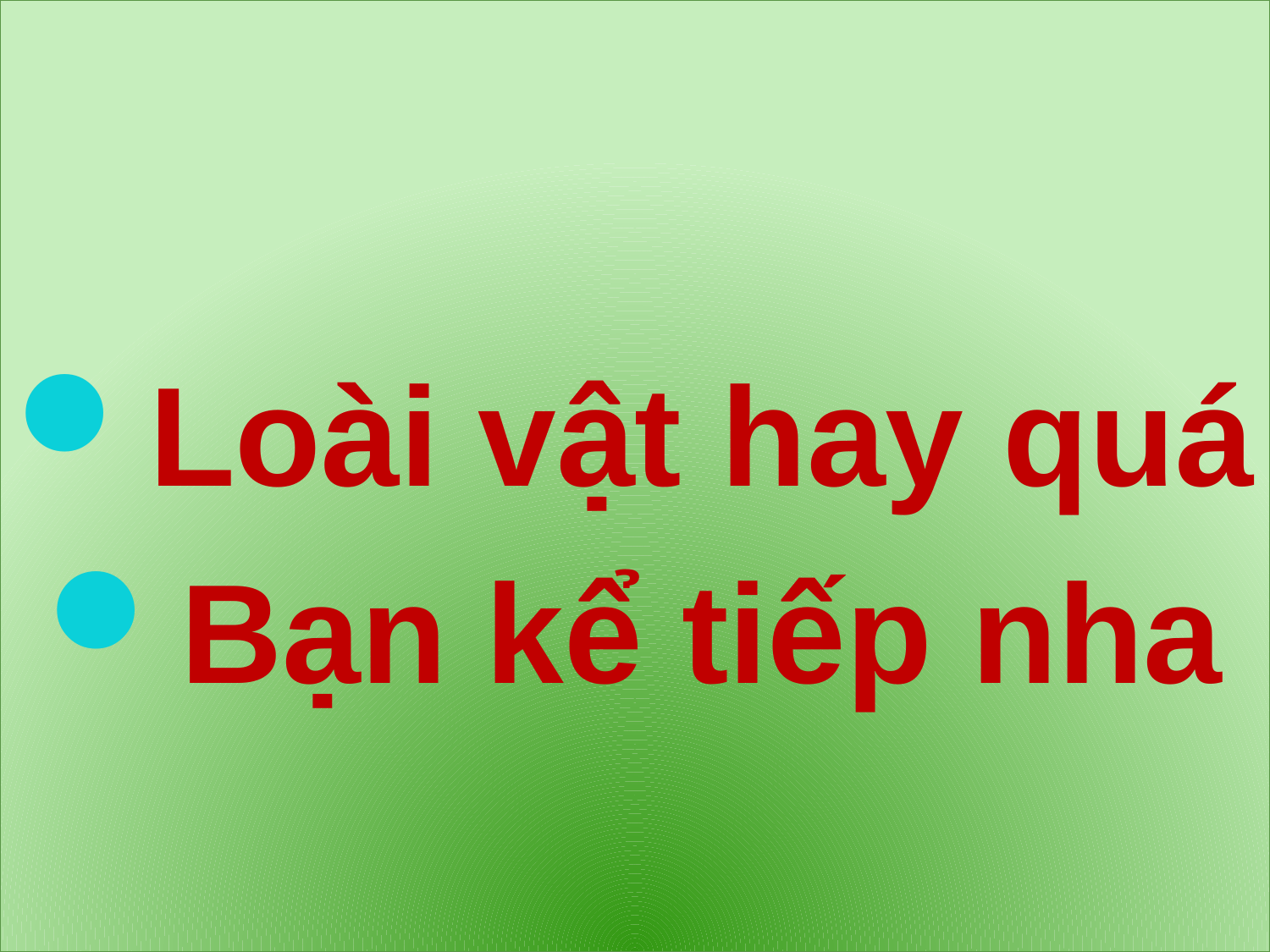

Loài vật hay quá
Bạn kể tiếp nha